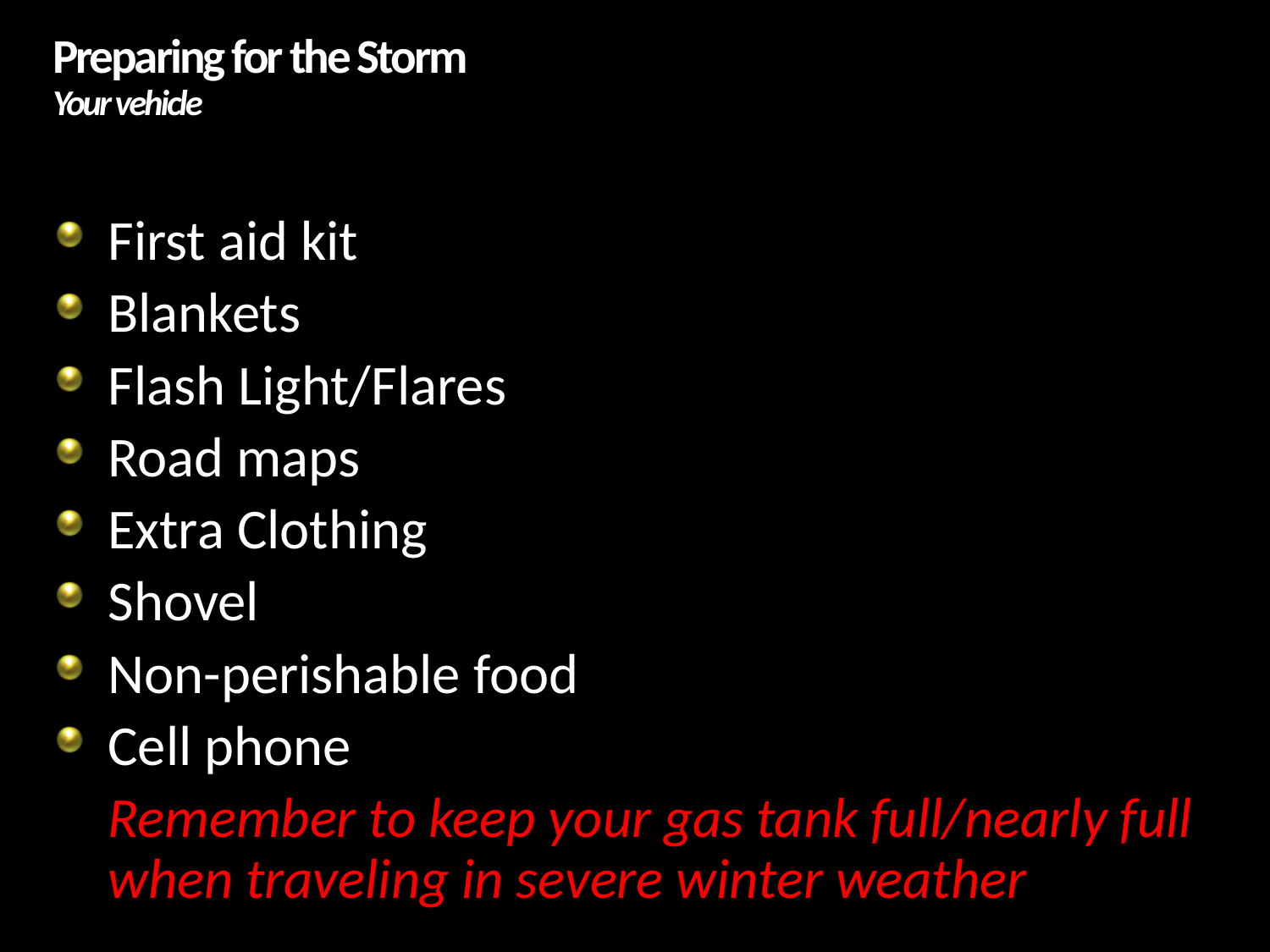

# Preparing for the Storm Your vehicle
First aid kit
Blankets
Flash Light/Flares
Road maps
Extra Clothing
Shovel
Non-perishable food
Cell phone
	Remember to keep your gas tank full/nearly full when traveling in severe winter weather